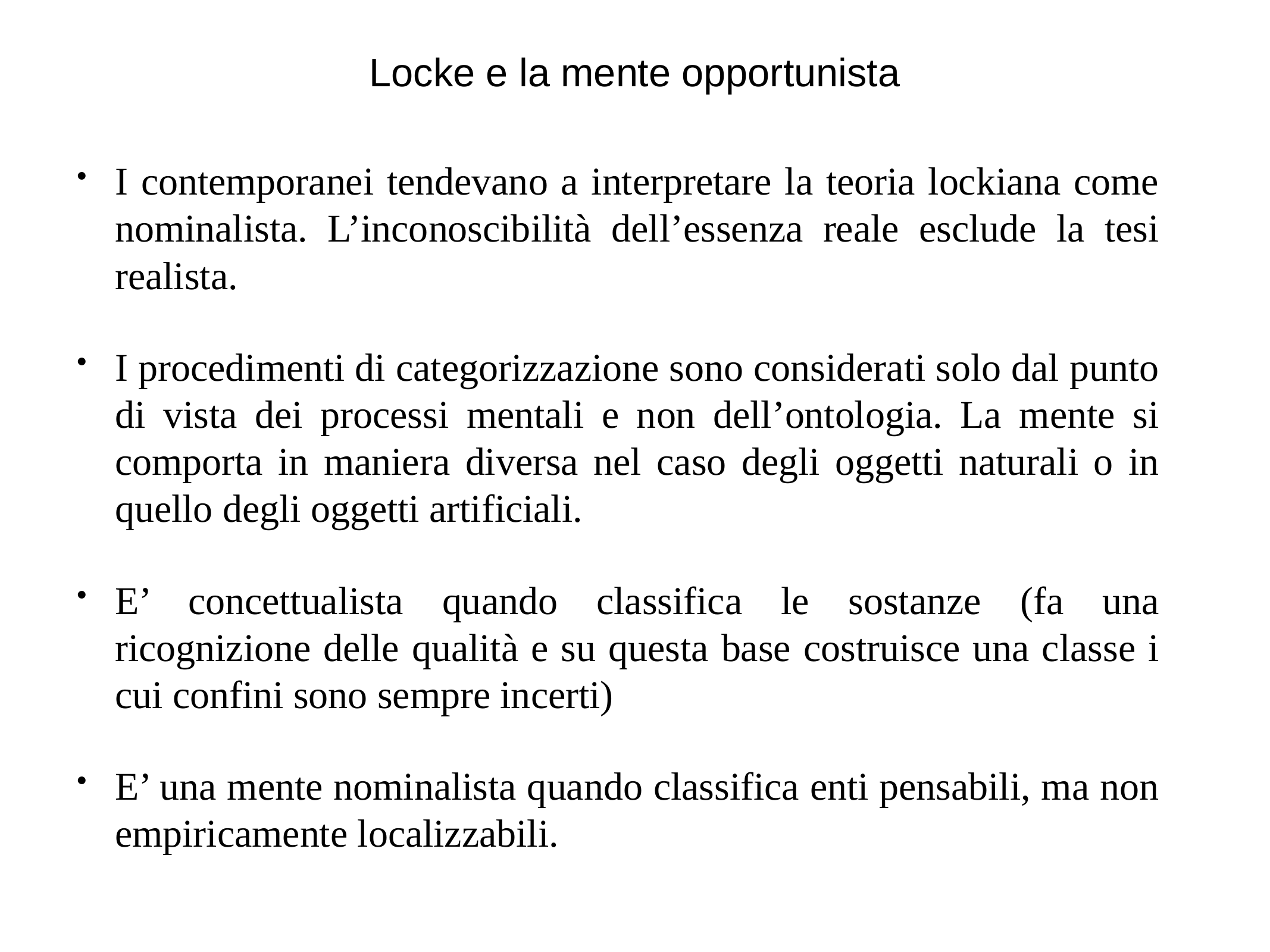

# Locke e la mente opportunista
I contemporanei tendevano a interpretare la teoria lockiana come nominalista. L’inconoscibilità dell’essenza reale esclude la tesi realista.
I procedimenti di categorizzazione sono considerati solo dal punto di vista dei processi mentali e non dell’ontologia. La mente si comporta in maniera diversa nel caso degli oggetti naturali o in quello degli oggetti artificiali.
E’ concettualista quando classifica le sostanze (fa una ricognizione delle qualità e su questa base costruisce una classe i cui confini sono sempre incerti)
E’ una mente nominalista quando classifica enti pensabili, ma non empiricamente localizzabili.